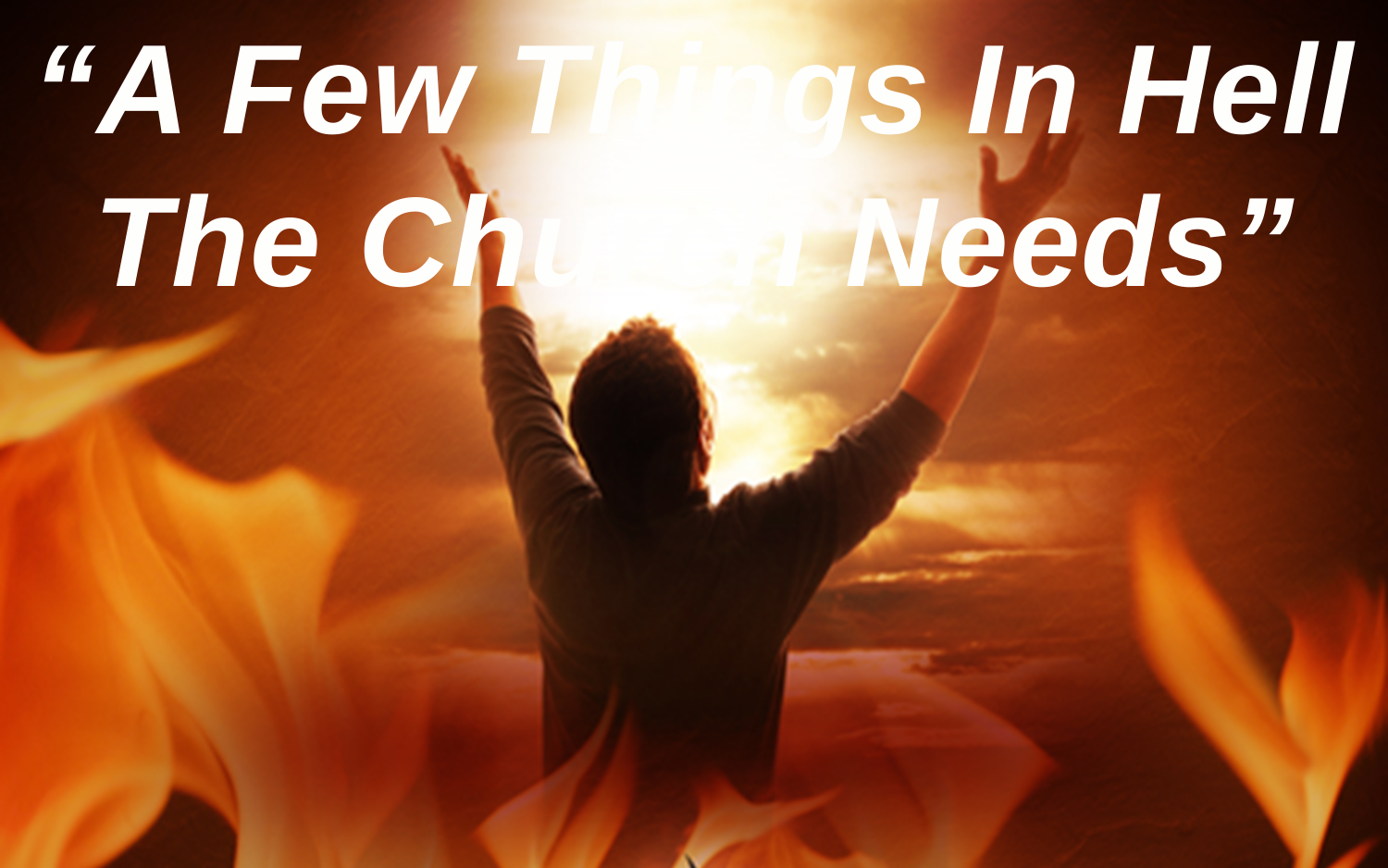

“A Few Things In Hell The Church Needs”